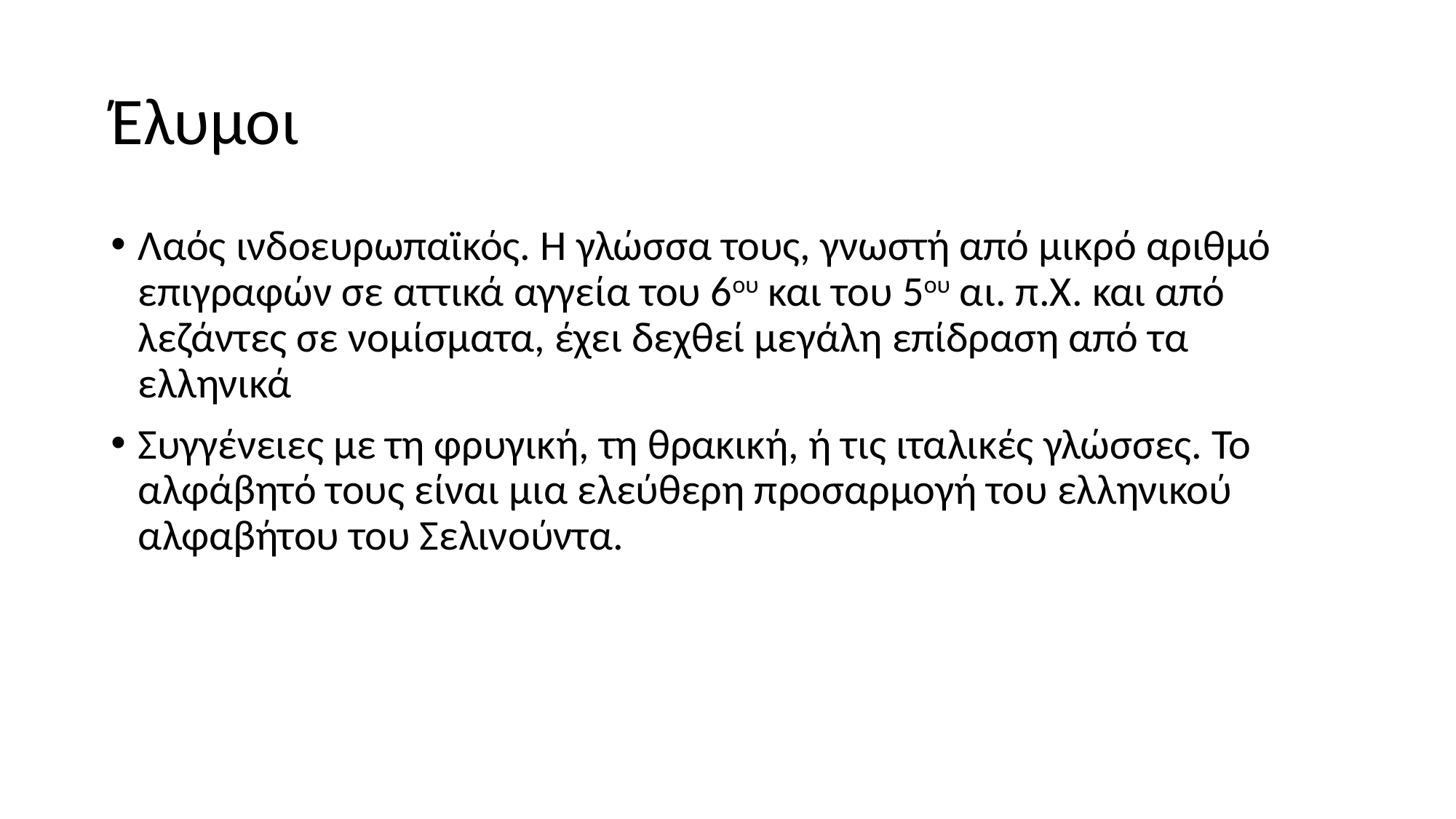

# Έλυμοι
Λαός ινδοευρωπαϊκός. Η γλώσσα τους, γνωστή από μικρό αριθμό επιγραφών σε αττικά αγγεία του 6ου και του 5ου αι. π.Χ. και από λεζάντες σε νομίσματα, έχει δεχθεί μεγάλη επίδραση από τα ελληνικά
Συγγένειες με τη φρυγική, τη θρακική, ή τις ιταλικές γλώσσες. Το αλφάβητό τους είναι μια ελεύθερη προσαρμογή του ελληνικού αλφαβήτου του Σελινούντα.